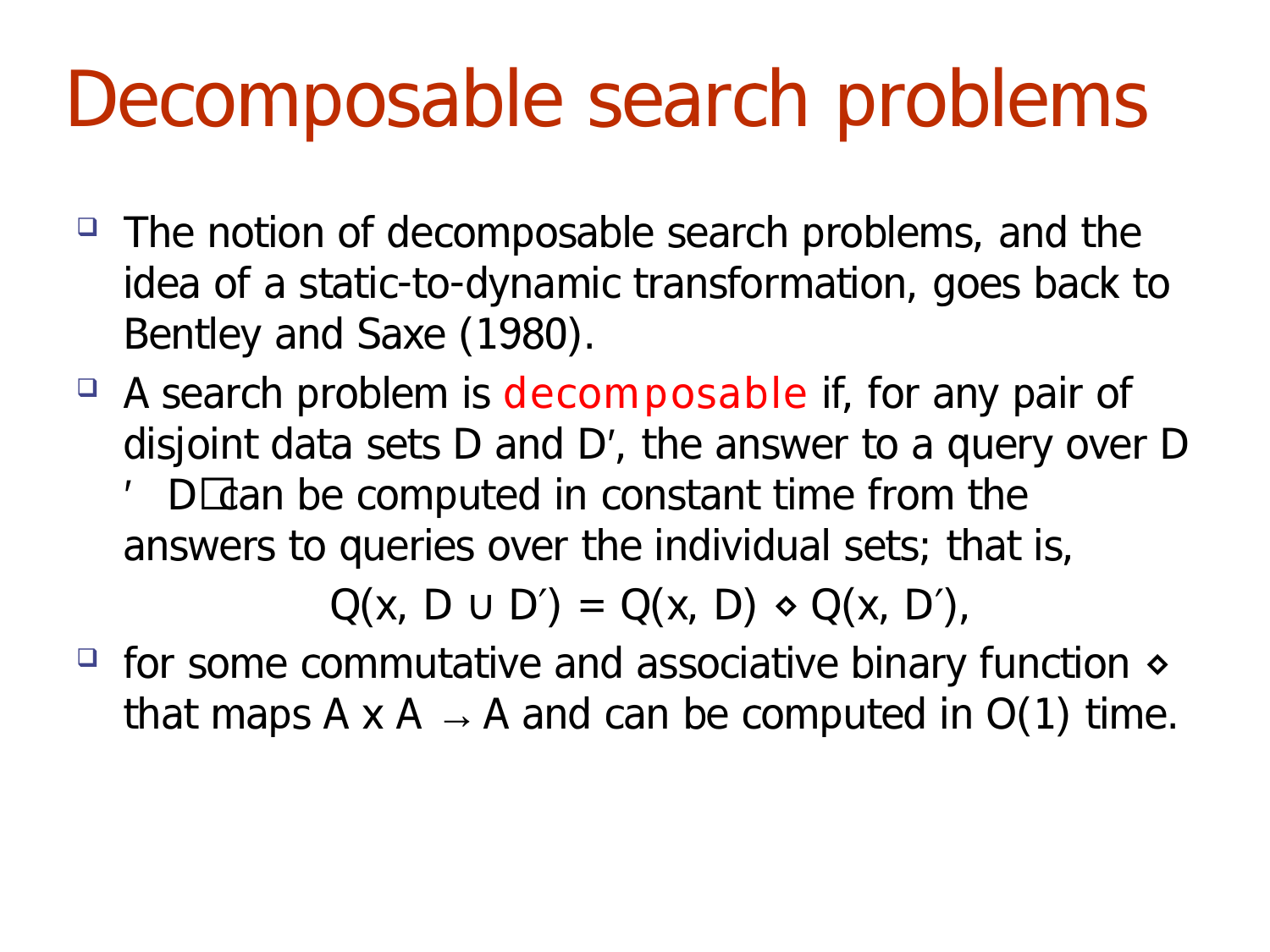

# Decomposable search problems
The notion of decomposable search problems, and the idea of a static-to-dynamic transformation, goes back to Bentley and Saxe (1980).
A search problem is decomposable if, for any pair of disjoint data sets D and D′, the answer to a query over D ∪ D′ can be computed in constant time from the answers to queries over the individual sets; that is,
		Q(x, D ∪ D′) = Q(x, D) ⋄ Q(x, D′),
for some commutative and associative binary function ⋄ that maps A x A → A and can be computed in O(1) time.